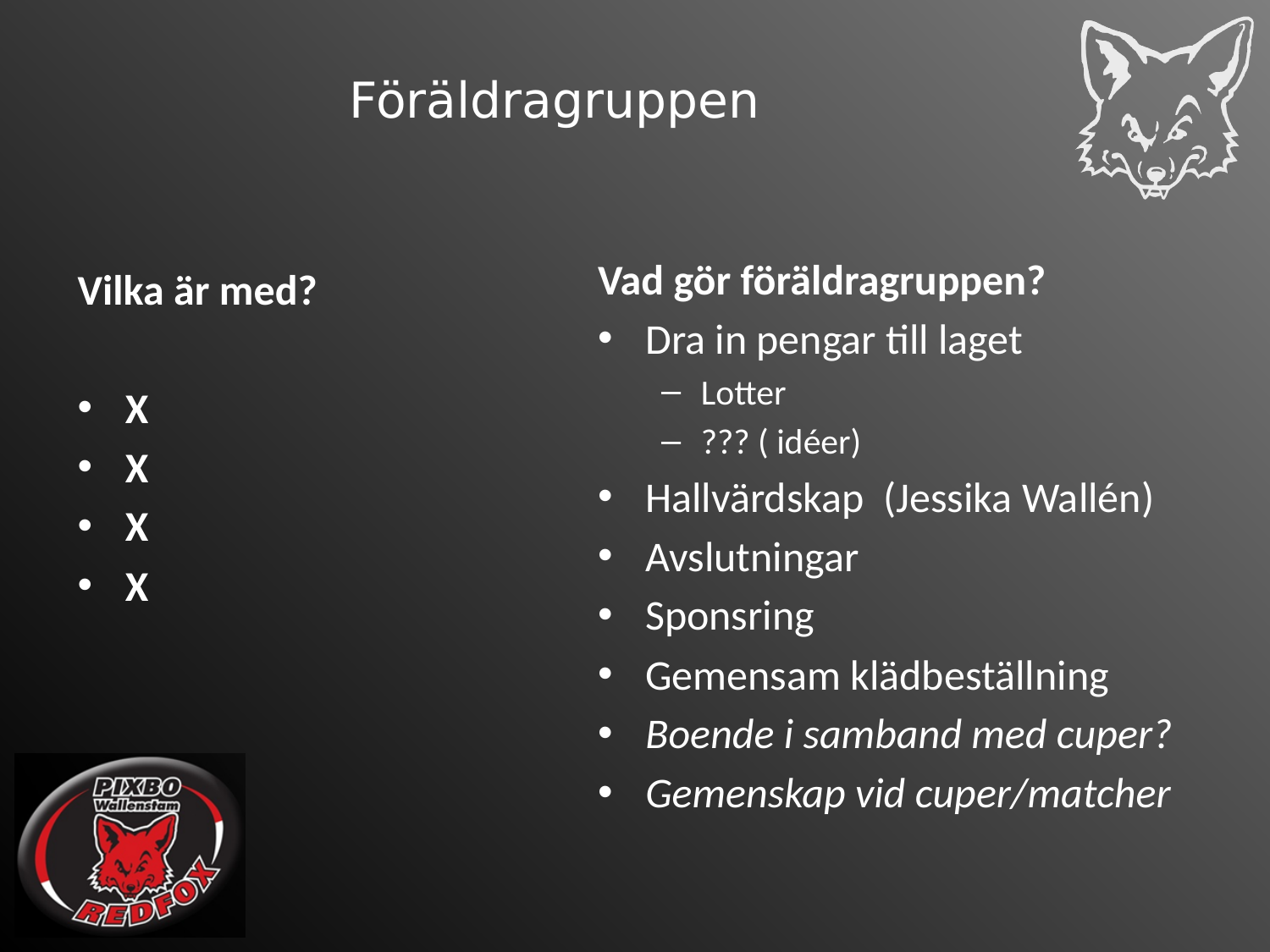

# Föräldragruppen
Vad gör föräldragruppen?
Dra in pengar till laget
Lotter
??? ( idéer)
Hallvärdskap  (Jessika Wallén)
Avslutningar
Sponsring
Gemensam klädbeställning
Boende i samband med cuper?
Gemenskap vid cuper/matcher

Vilka är med?

X
X
X
X